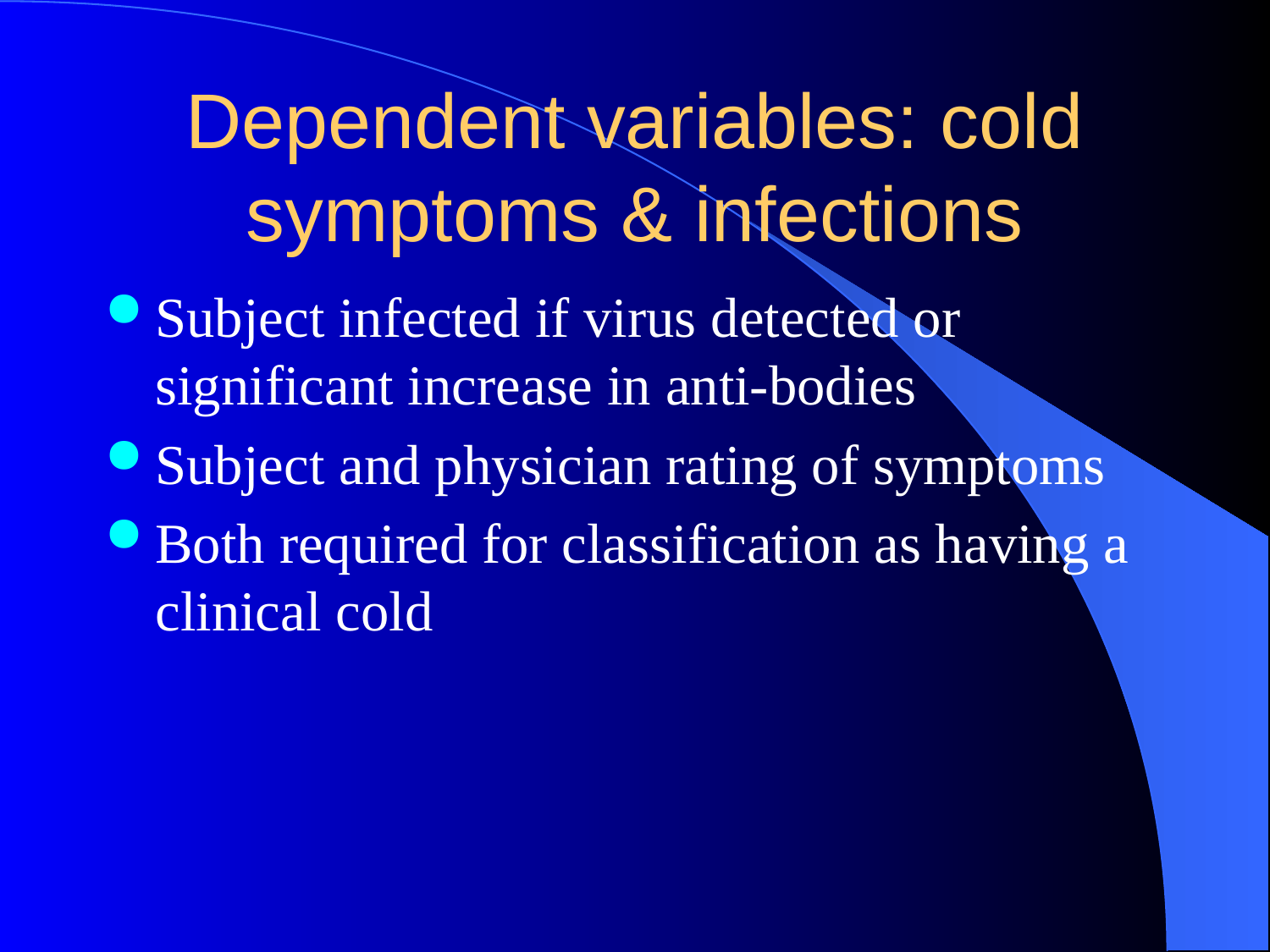

# Dependent variables: cold symptoms & infections
Subject infected if virus detected or significant increase in anti-bodies
Subject and physician rating of symptoms
Both required for classification as having a clinical cold